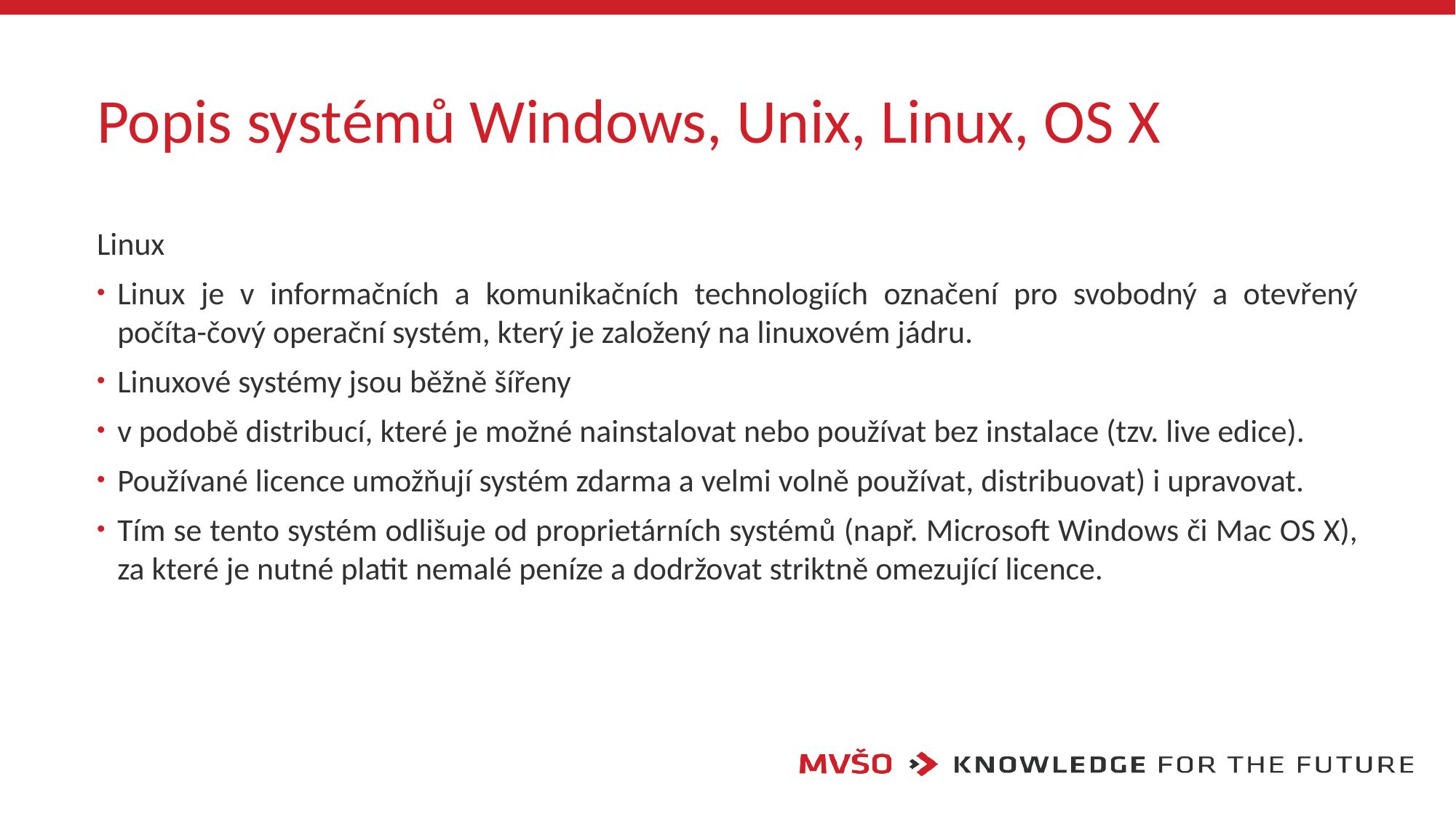

# Popis systémů Windows, Unix, Linux, OS X
Linux
Linux je v informačních a komunikačních technologiích označení pro svobodný a otevřený počíta-čový operační systém, který je založený na linuxovém jádru.
Linuxové systémy jsou běžně šířeny
v podobě distribucí, které je možné nainstalovat nebo používat bez instalace (tzv. live edice).
Používané licence umožňují systém zdarma a velmi volně používat, distribuovat) i upravovat.
Tím se tento systém odlišuje od proprietárních systémů (např. Microsoft Windows či Mac OS X), za které je nutné platit nemalé peníze a dodržovat striktně omezující licence.